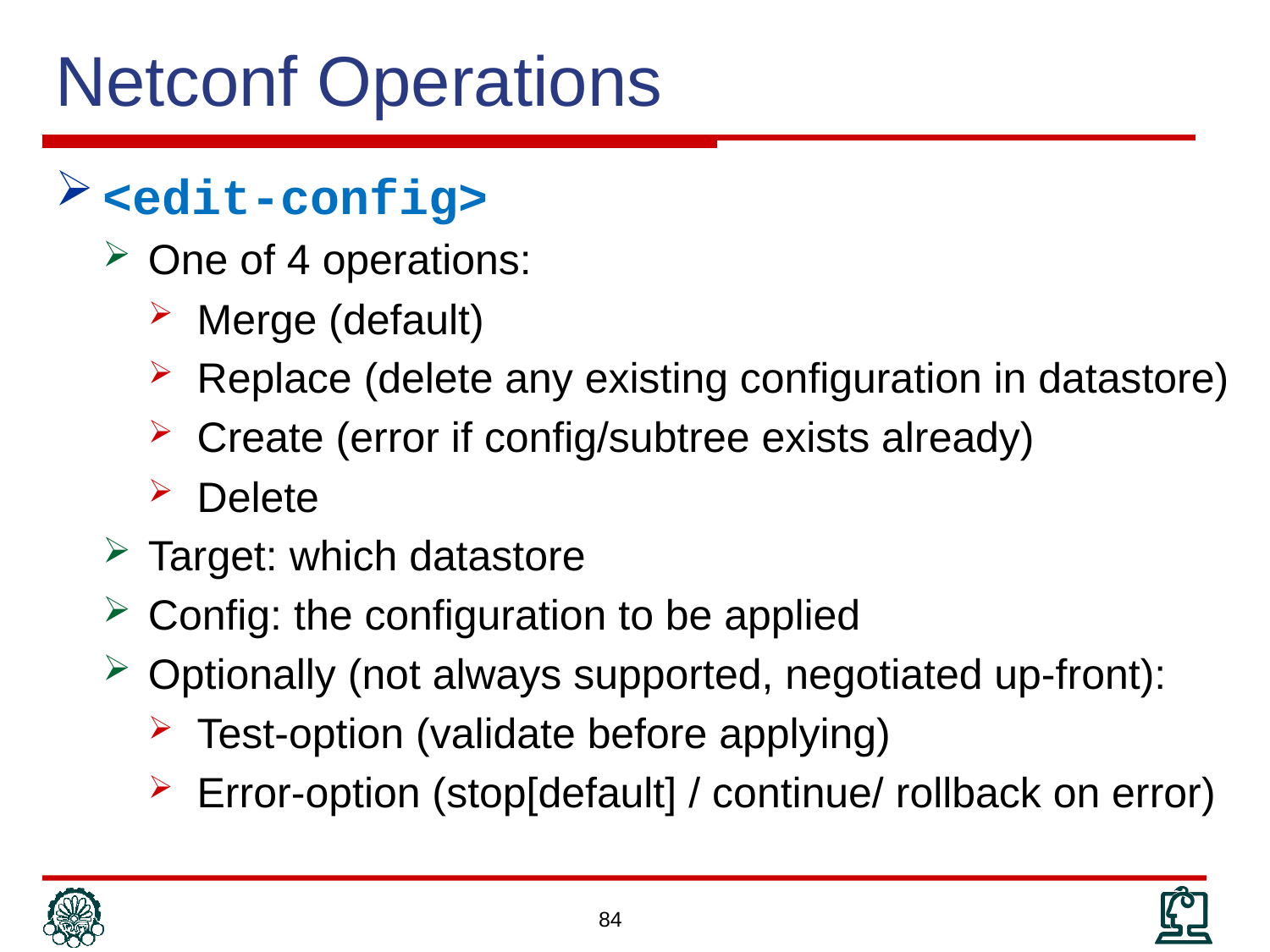

# Netconf Operations
<edit-config>
One of 4 operations:
Merge (default)
Replace (delete any existing configuration in datastore)
Create (error if config/subtree exists already)
Delete
Target: which datastore
Config: the configuration to be applied
Optionally (not always supported, negotiated up-front):
Test-option (validate before applying)
Error-option (stop[default] / continue/ rollback on error)
84